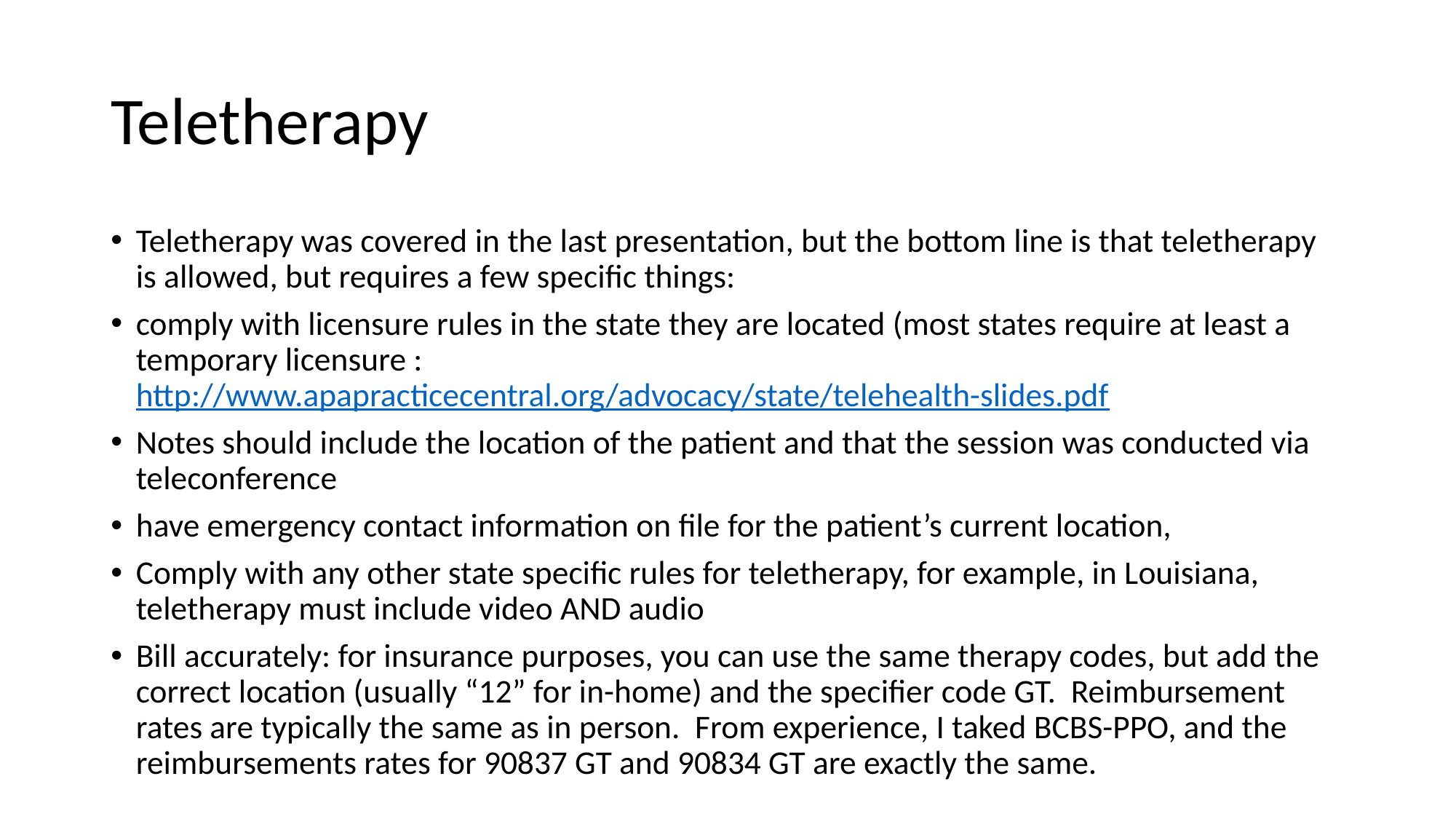

# Teletherapy
Teletherapy was covered in the last presentation, but the bottom line is that teletherapy is allowed, but requires a few specific things:
comply with licensure rules in the state they are located (most states require at least a temporary licensure : http://www.apapracticecentral.org/advocacy/state/telehealth-slides.pdf
Notes should include the location of the patient and that the session was conducted via teleconference
have emergency contact information on file for the patient’s current location,
Comply with any other state specific rules for teletherapy, for example, in Louisiana, teletherapy must include video AND audio
Bill accurately: for insurance purposes, you can use the same therapy codes, but add the correct location (usually “12” for in-home) and the specifier code GT.  Reimbursement rates are typically the same as in person.  From experience, I taked BCBS-PPO, and the reimbursements rates for 90837 GT and 90834 GT are exactly the same.